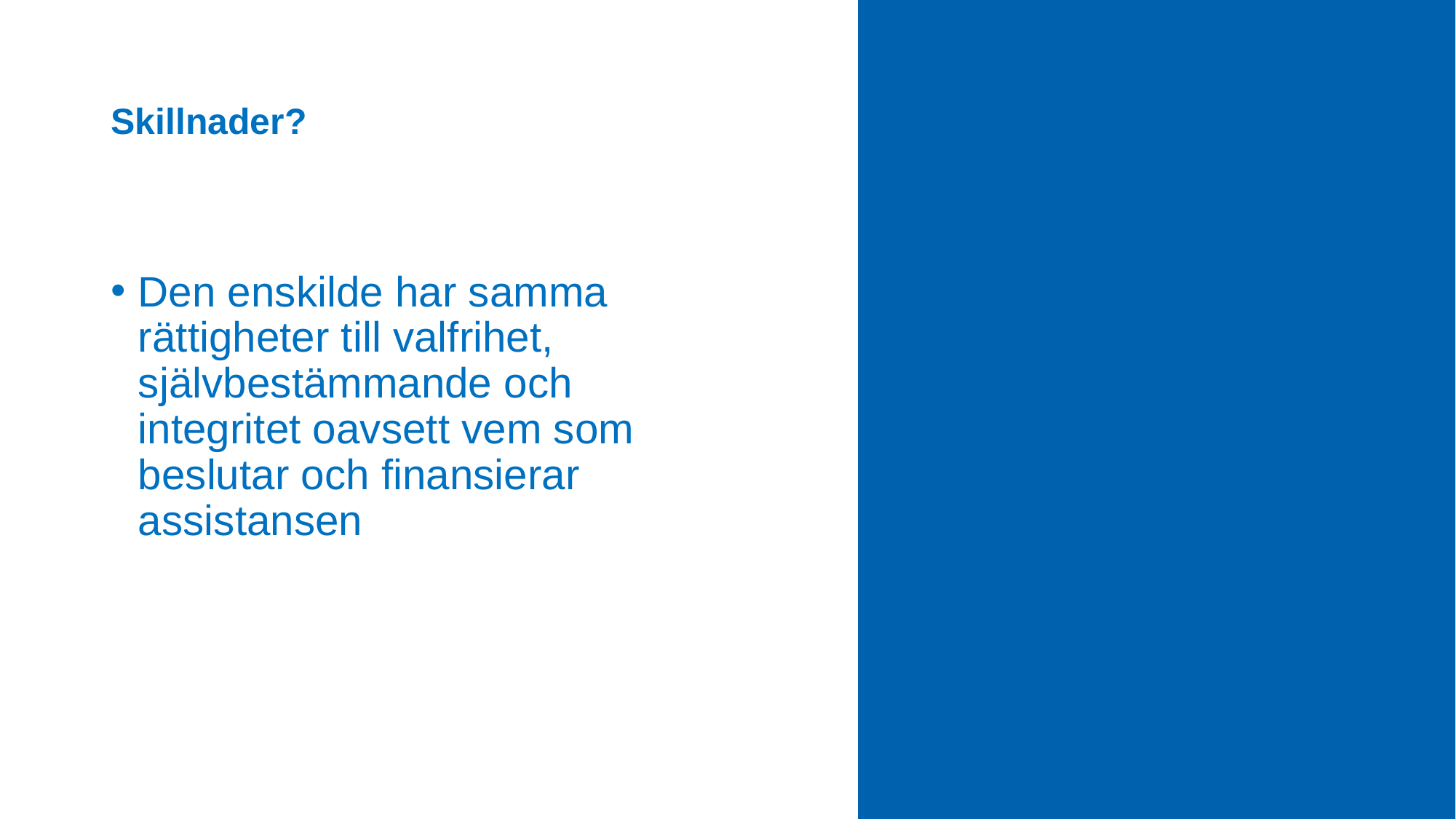

# Skillnader?
Den enskilde har samma rättigheter till valfrihet, självbestämmande och integritet oavsett vem som beslutar och finansierar assistansen